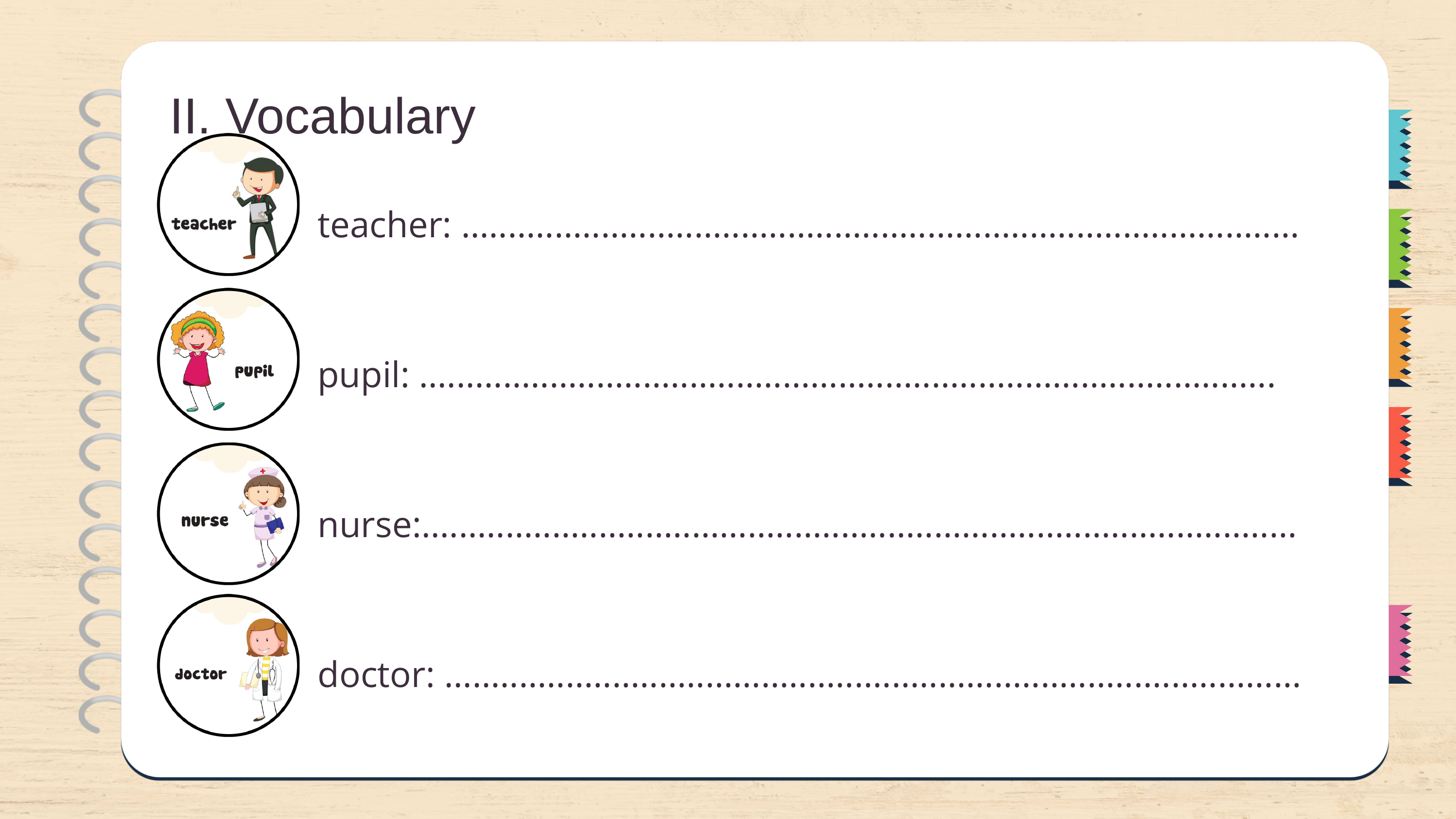

II. Vocabulary

teacher: ..........................................................................................

pupil: ............................................................................................

nurse:..............................................................................................

doctor: ............................................................................................